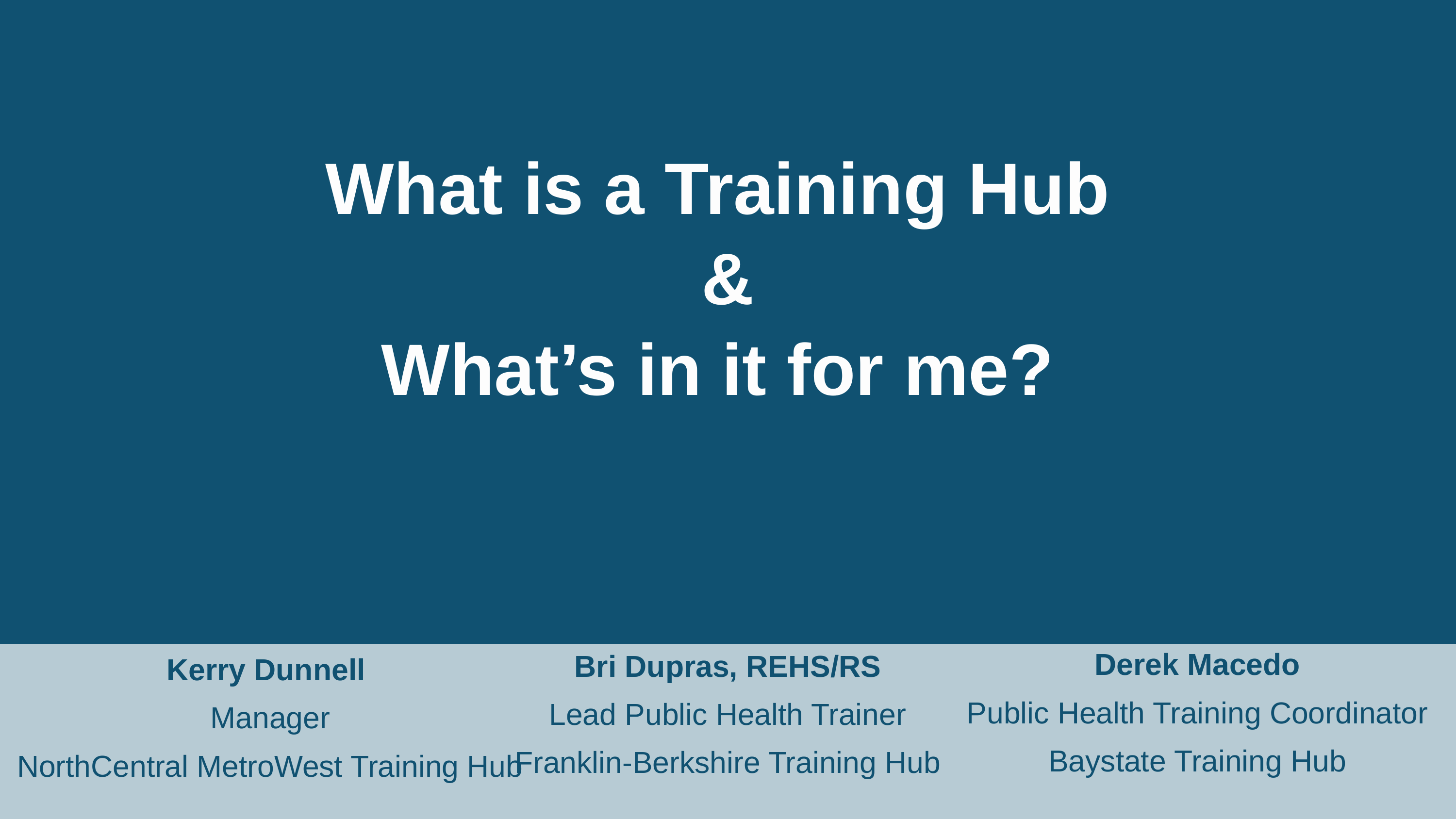

What is a Training Hub
&
What’s in it for me?
Derek Macedo
Public Health Training Coordinator
Baystate Training Hub
Bri Dupras, REHS/RS
Lead Public Health Trainer
Franklin-Berkshire Training Hub
Kerry Dunnell
Manager
NorthCentral MetroWest Training Hub